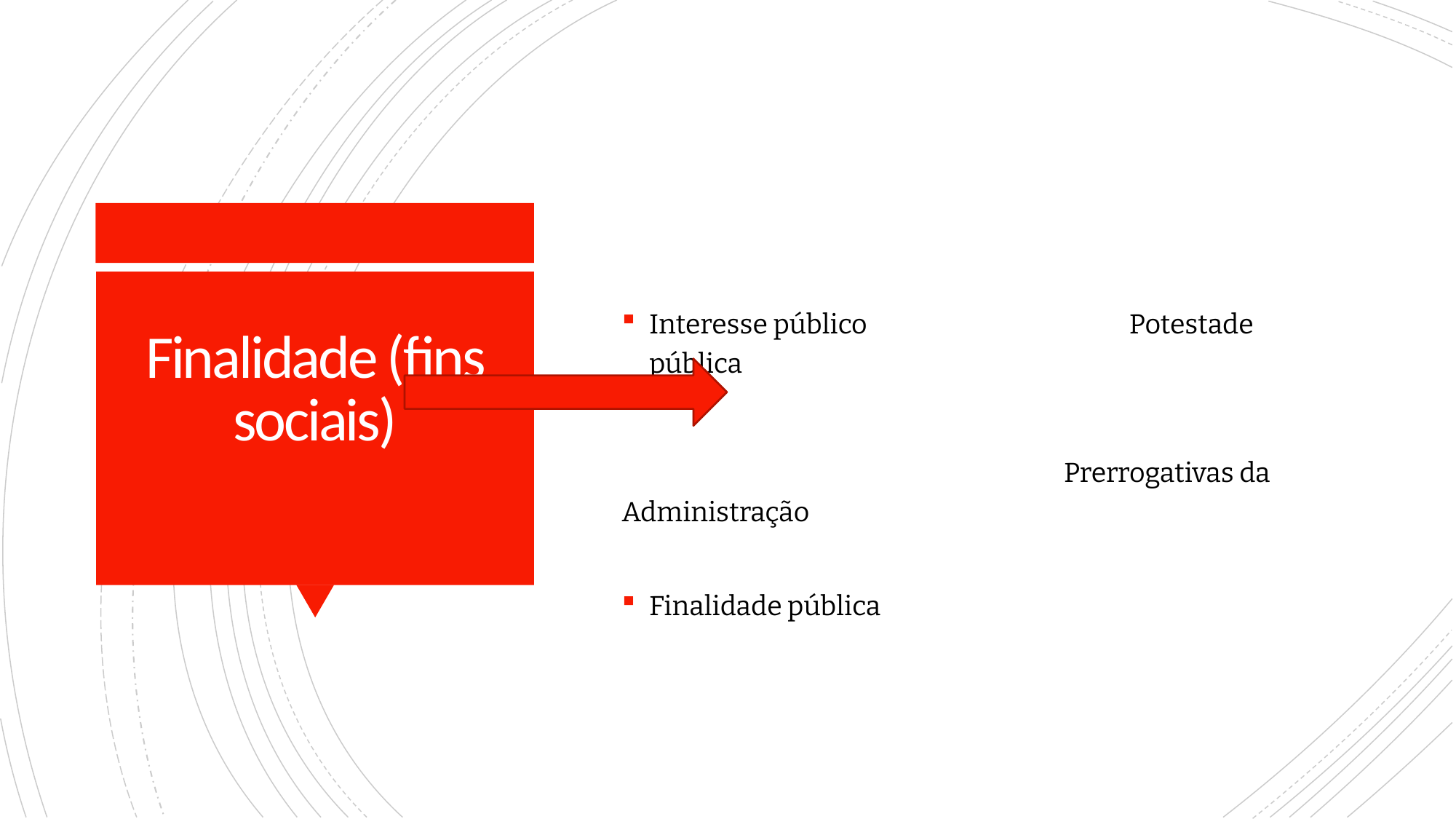

Interesse público                                                Potestade pública

                                                                                 Prerrogativas da Administração
Finalidade pública
# Finalidade (fins sociais)